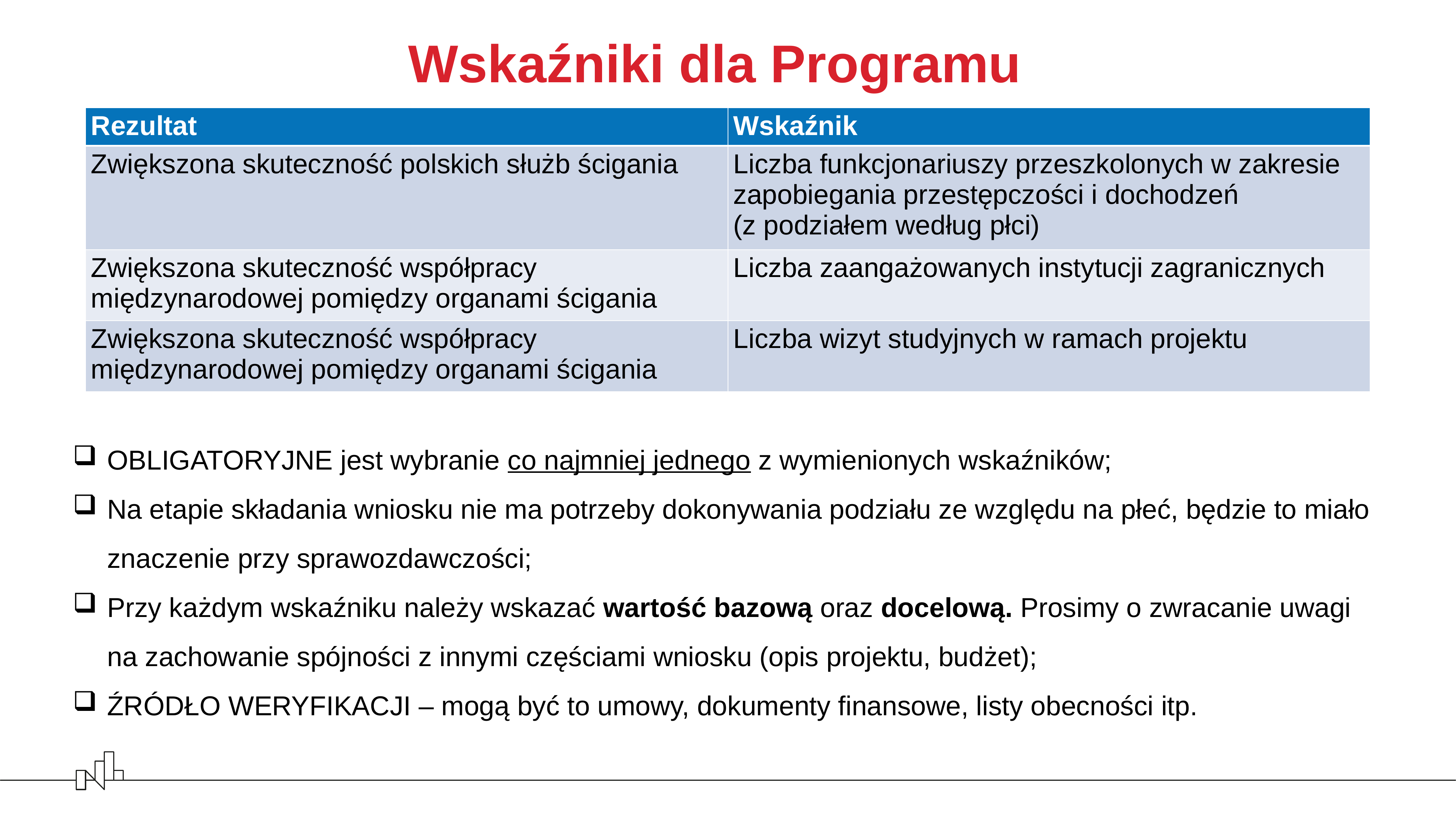

Wskaźniki dla Programu
| Rezultat | Wskaźnik |
| --- | --- |
| Zwiększona skuteczność polskich służb ścigania | Liczba funkcjonariuszy przeszkolonych w zakresie zapobiegania przestępczości i dochodzeń (z podziałem według płci) |
| Zwiększona skuteczność współpracy międzynarodowej pomiędzy organami ścigania | Liczba zaangażowanych instytucji zagranicznych |
| Zwiększona skuteczność współpracy międzynarodowej pomiędzy organami ścigania | Liczba wizyt studyjnych w ramach projektu |

OBLIGATORYJNE jest wybranie co najmniej jednego z wymienionych wskaźników;
Na etapie składania wniosku nie ma potrzeby dokonywania podziału ze względu na płeć, będzie to miało znaczenie przy sprawozdawczości;
Przy każdym wskaźniku należy wskazać wartość bazową oraz docelową. Prosimy o zwracanie uwagi na zachowanie spójności z innymi częściami wniosku (opis projektu, budżet);
ŹRÓDŁO WERYFIKACJI – mogą być to umowy, dokumenty finansowe, listy obecności itp.